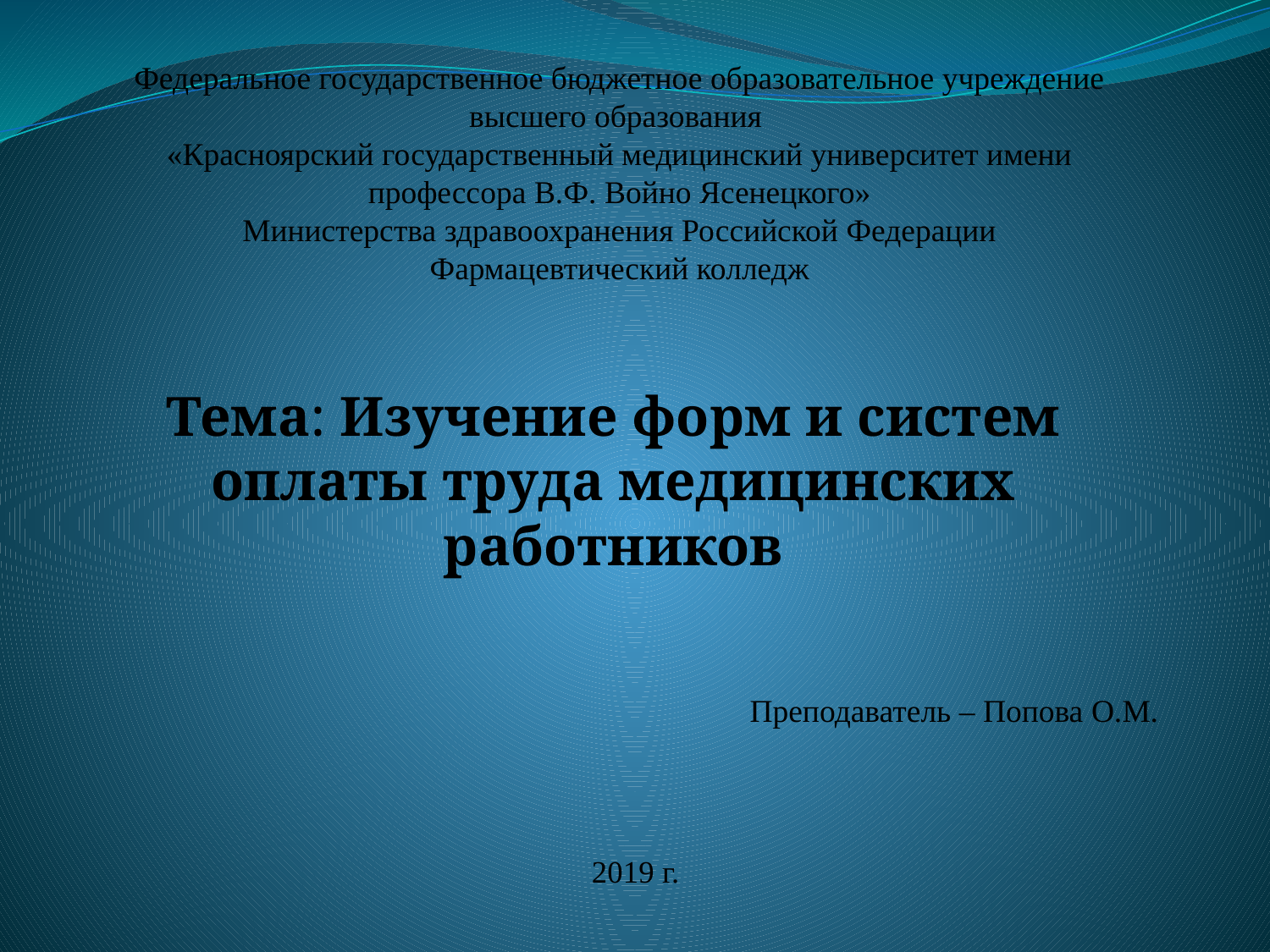

# Федеральное государственное бюджетное образовательное учреждение высшего образования «Красноярский государственный медицинский университет имени профессора В.Ф. Войно Ясенецкого» Министерства здравоохранения Российской Федерации Фармацевтический колледж
Тема: Изучение форм и систем оплаты труда медицинских работников
Преподаватель – Попова О.М.

2019 г.